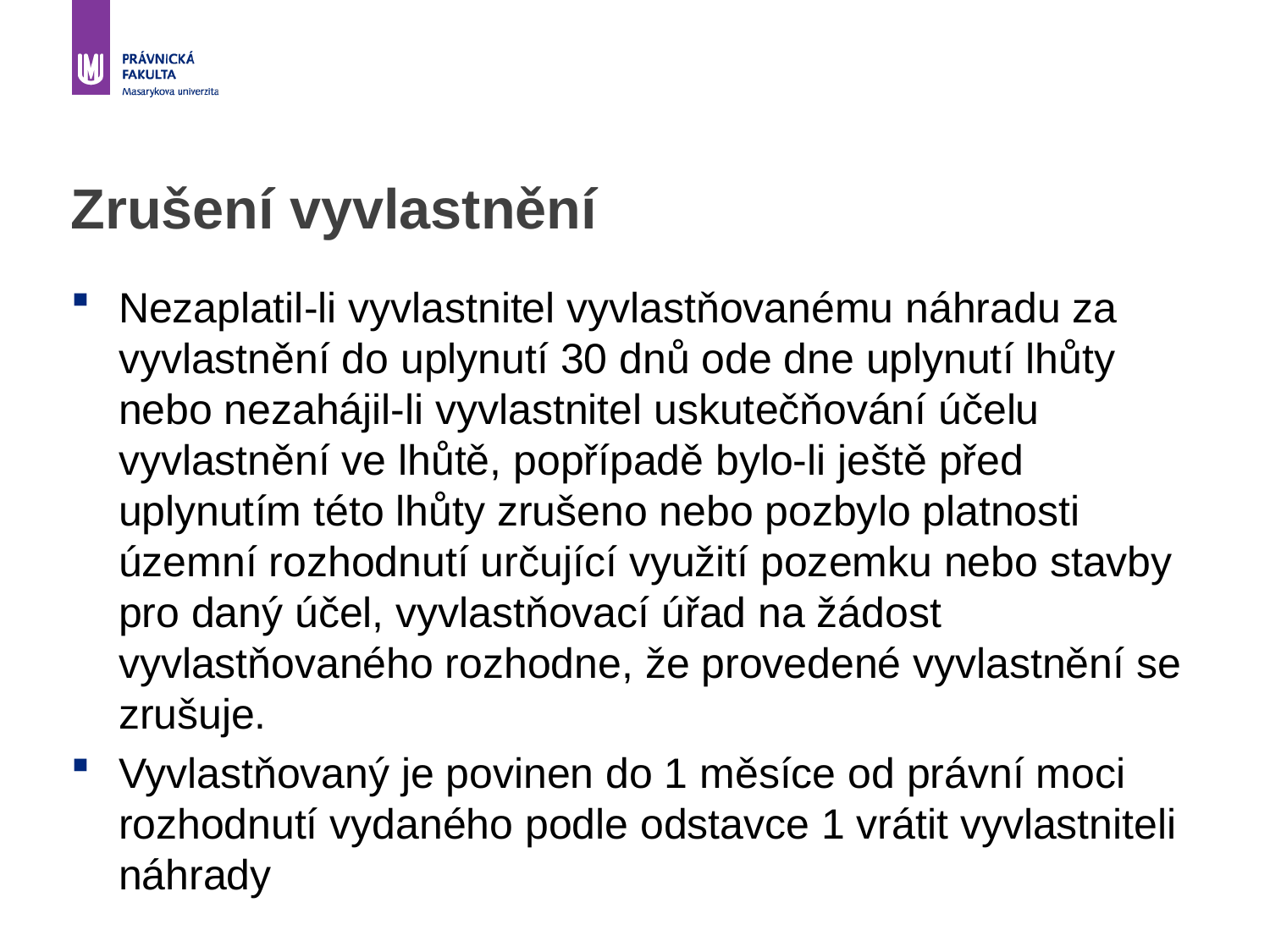

# Zrušení vyvlastnění
Nezaplatil-li vyvlastnitel vyvlastňovanému náhradu za vyvlastnění do uplynutí 30 dnů ode dne uplynutí lhůty nebo nezahájil-li vyvlastnitel uskutečňování účelu vyvlastnění ve lhůtě, popřípadě bylo-li ještě před uplynutím této lhůty zrušeno nebo pozbylo platnosti územní rozhodnutí určující využití pozemku nebo stavby pro daný účel, vyvlastňovací úřad na žádost vyvlastňovaného rozhodne, že provedené vyvlastnění se zrušuje.
Vyvlastňovaný je povinen do 1 měsíce od právní moci rozhodnutí vydaného podle odstavce 1 vrátit vyvlastniteli náhrady